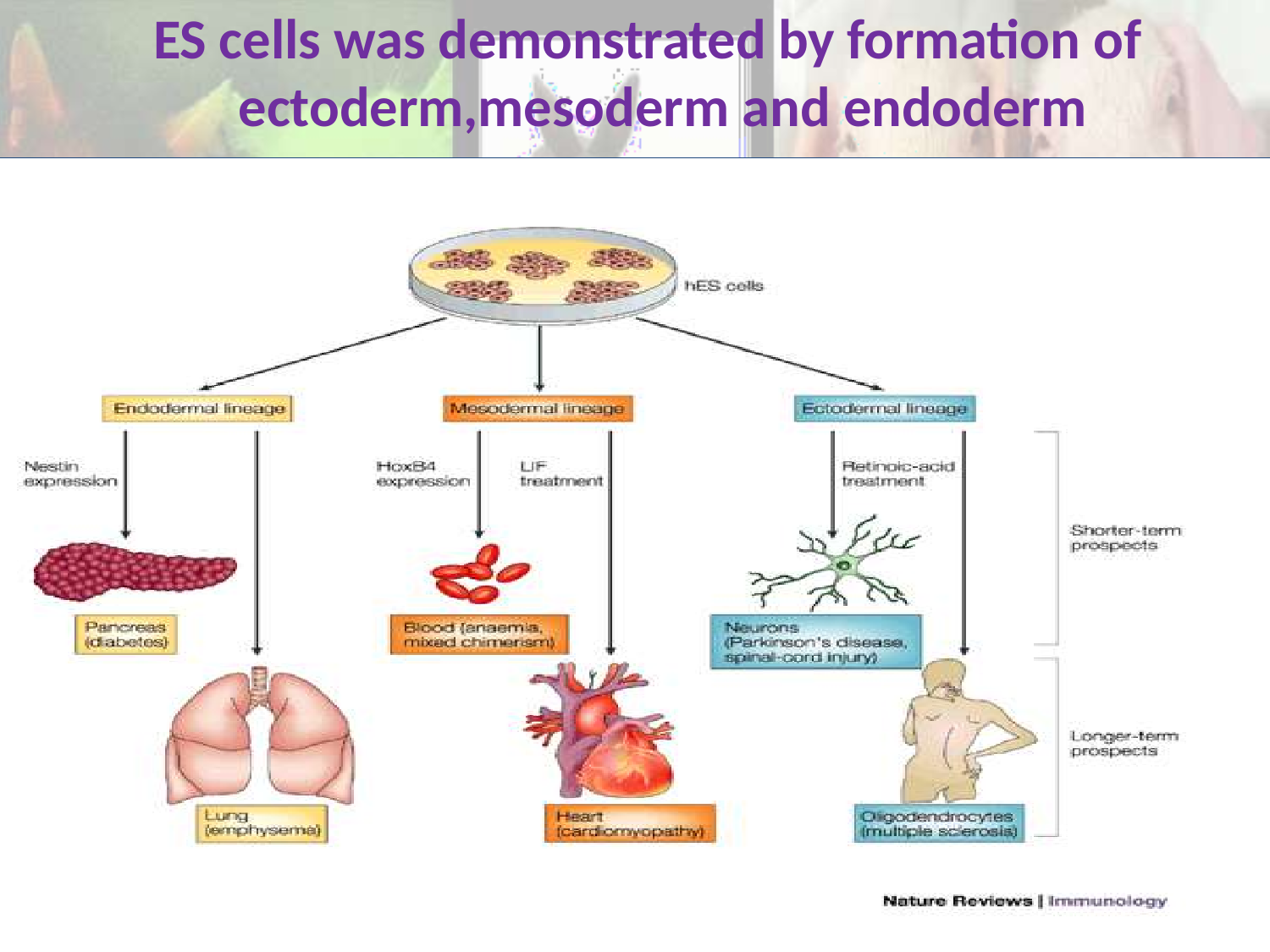

# ES cells was demonstrated by formation of  ectoderm,mesoderm and endoderm